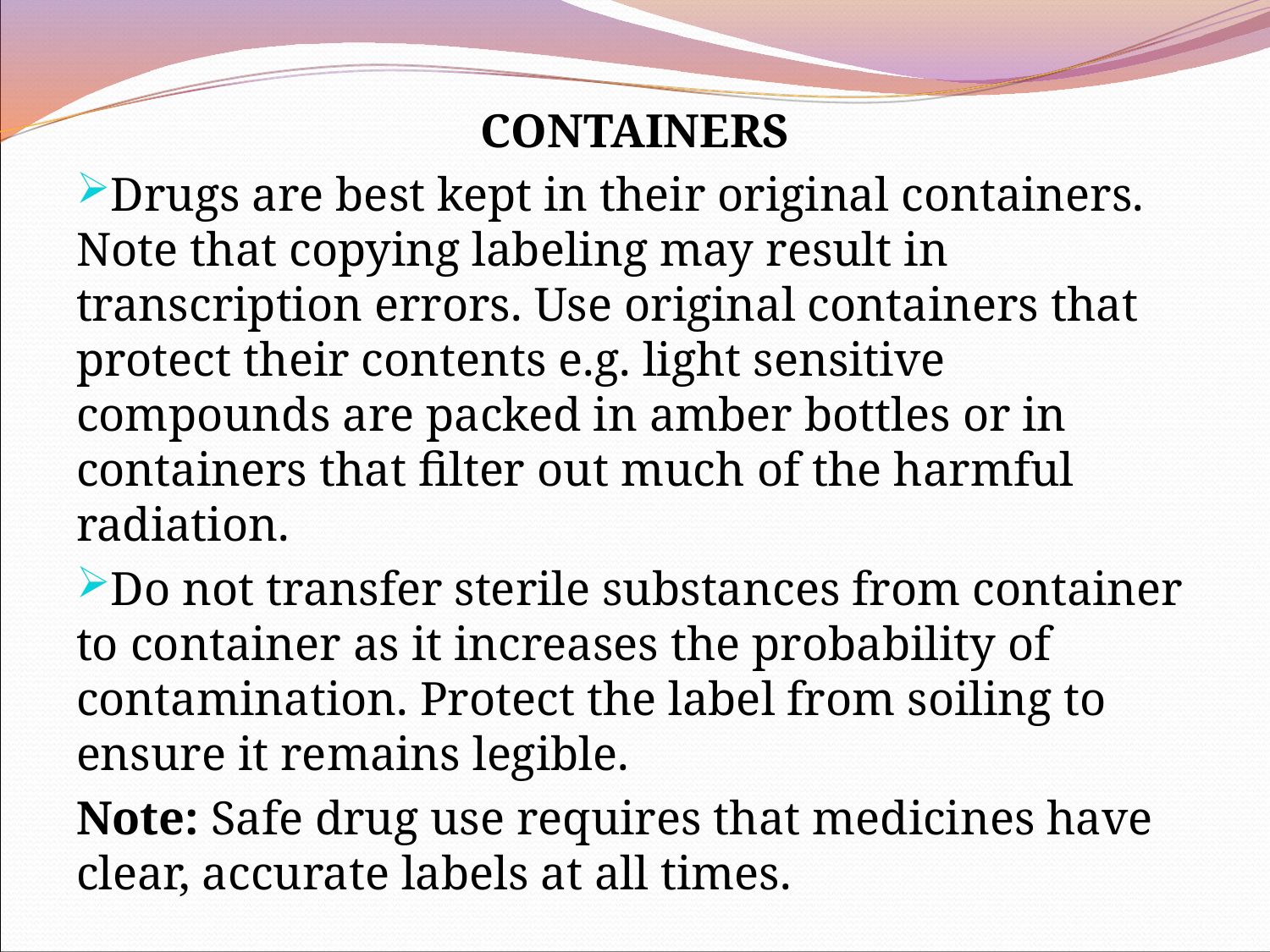

CONTAINERS
Drugs are best kept in their original containers. Note that copying labeling may result in transcription errors. Use original containers that protect their contents e.g. light sensitive compounds are packed in amber bottles or in containers that filter out much of the harmful radiation.
Do not transfer sterile substances from container to container as it increases the probability of contamination. Protect the label from soiling to ensure it remains legible.
Note: Safe drug use requires that medicines have clear, accurate labels at all times.